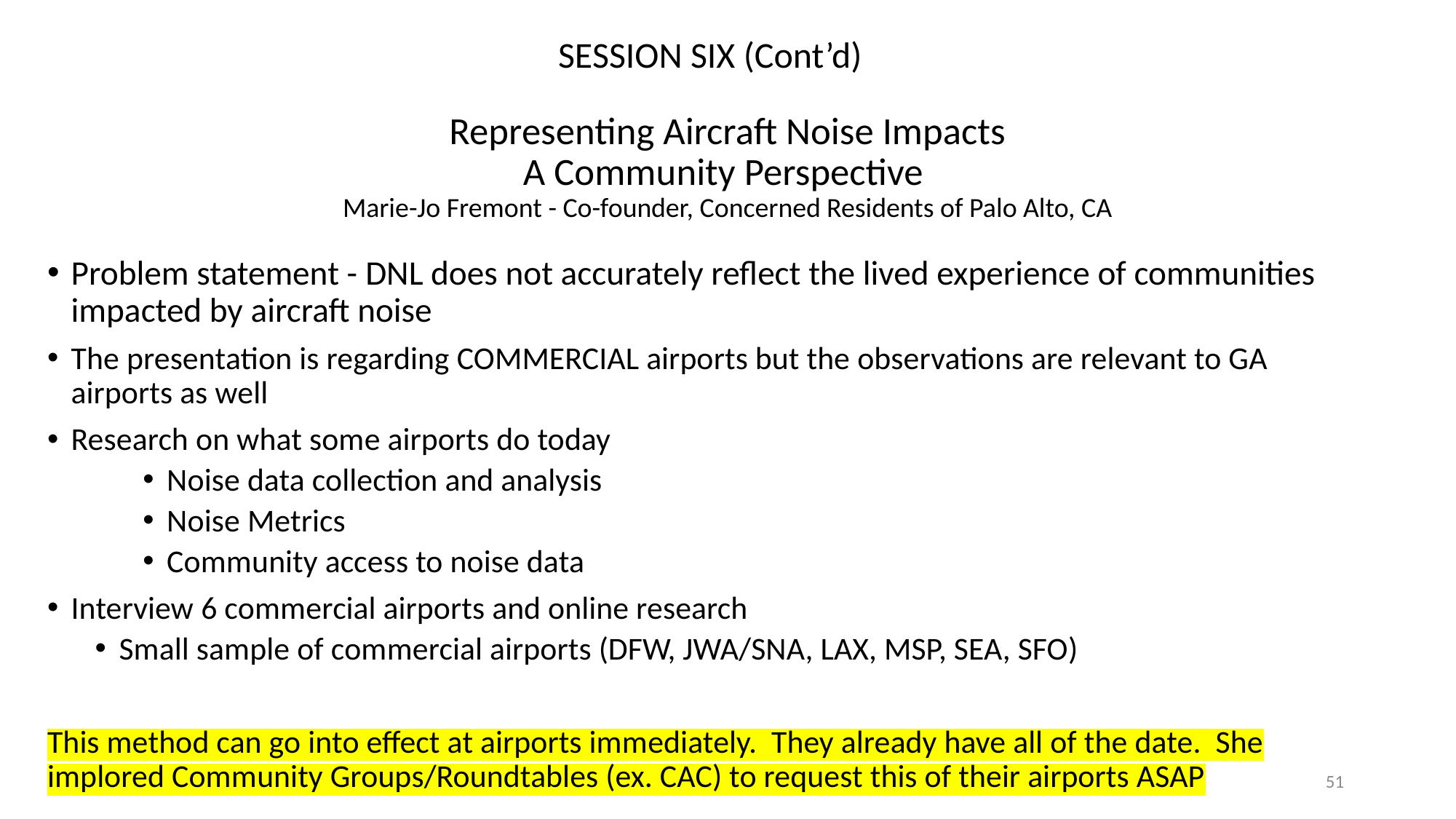

SESSION SIX (Cont’d)
# Representing Aircraft Noise Impacts A Community Perspective Marie-Jo Fremont - Co-founder, Concerned Residents of Palo Alto, CA
Problem statement - DNL does not accurately reflect the lived experience of communities impacted by aircraft noise
The presentation is regarding COMMERCIAL airports but the observations are relevant to GA airports as well
Research on what some airports do today
Noise data collection and analysis
Noise Metrics
Community access to noise data
Interview 6 commercial airports and online research
Small sample of commercial airports (DFW, JWA/SNA, LAX, MSP, SEA, SFO)

This method can go into effect at airports immediately.  They already have all of the date.  She implored Community Groups/Roundtables (ex. CAC) to request this of their airports ASAP

51